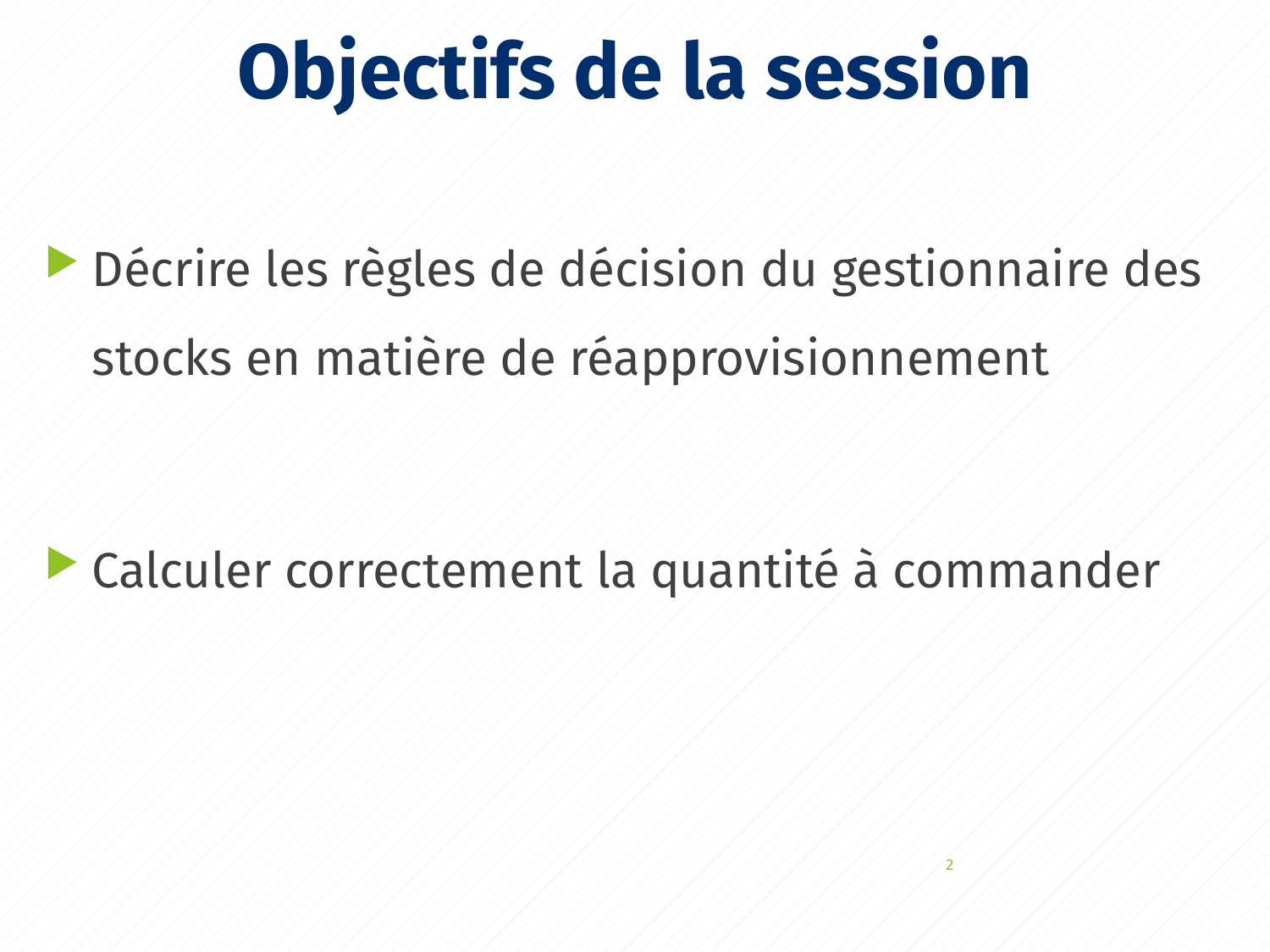

# Objectifs de la session
Décrire les règles de décision du gestionnaire des stocks en matière de réapprovisionnement

Calculer correctement la quantité à commander

2